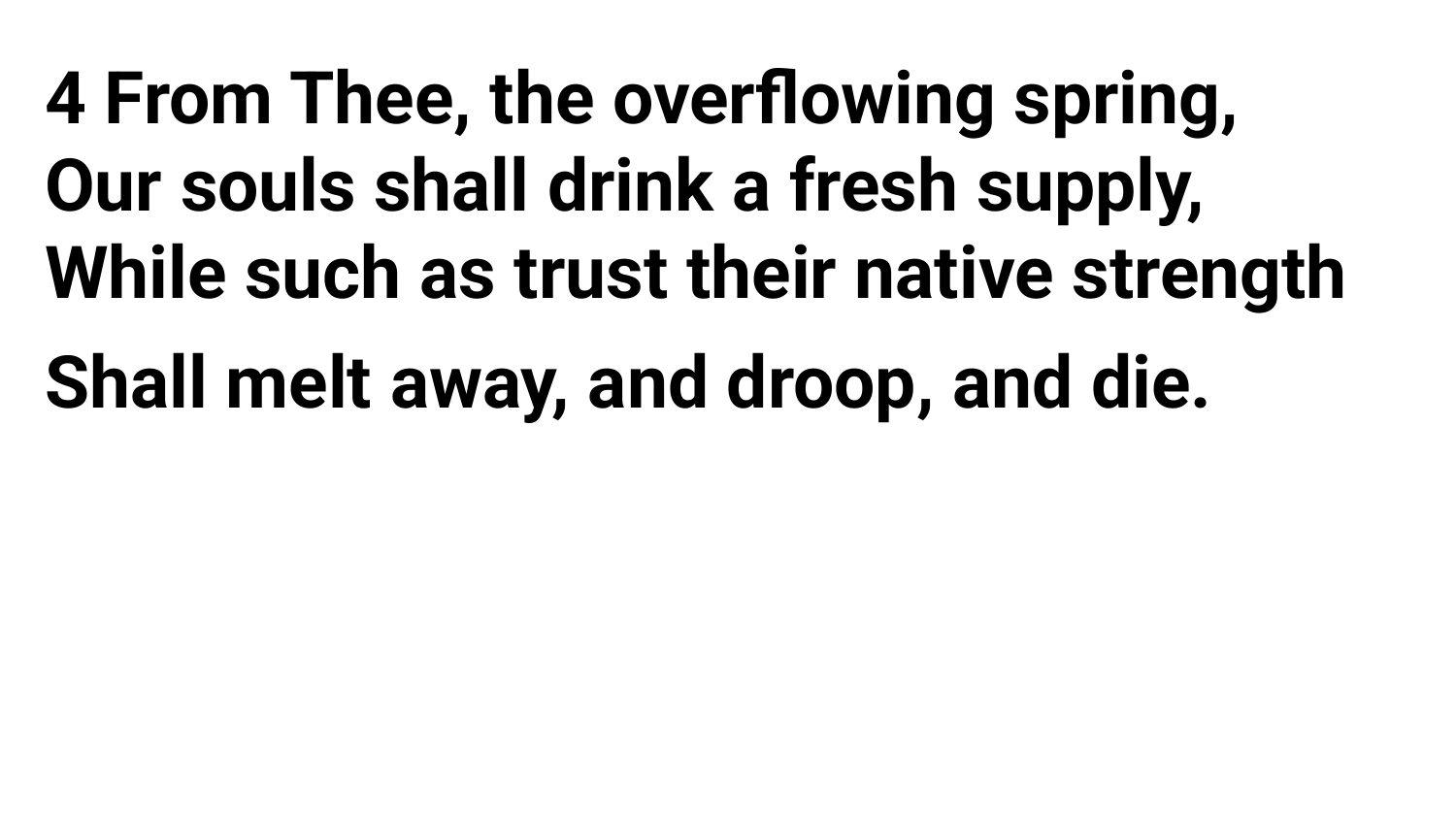

4 From Thee, the overflowing spring,
Our souls shall drink a fresh supply,
While such as trust their native strength
Shall melt away, and droop, and die.